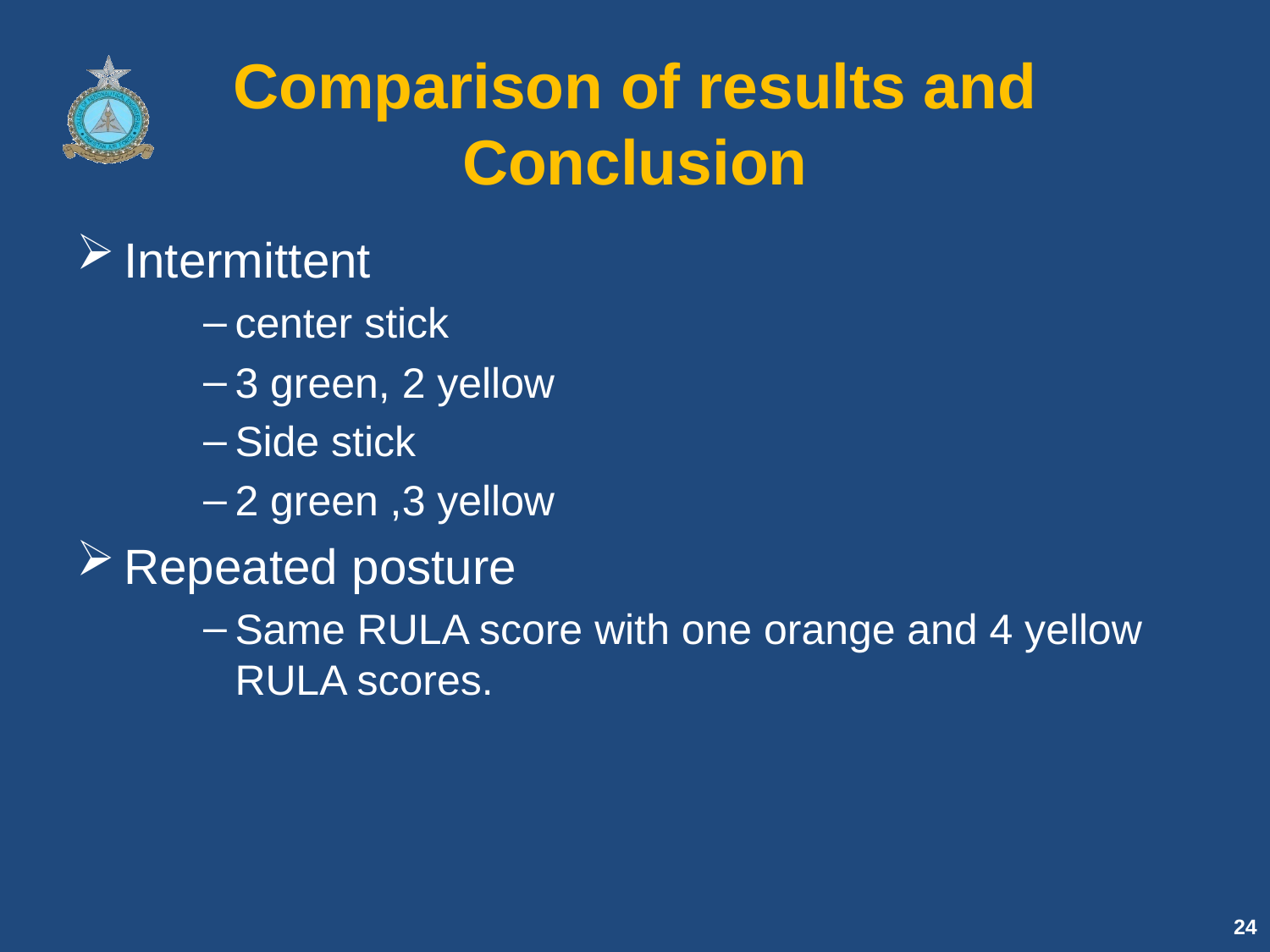

# Comparison of results and Conclusion
Intermittent
center stick
3 green, 2 yellow
Side stick
2 green ,3 yellow
Repeated posture
Same RULA score with one orange and 4 yellow RULA scores.

24